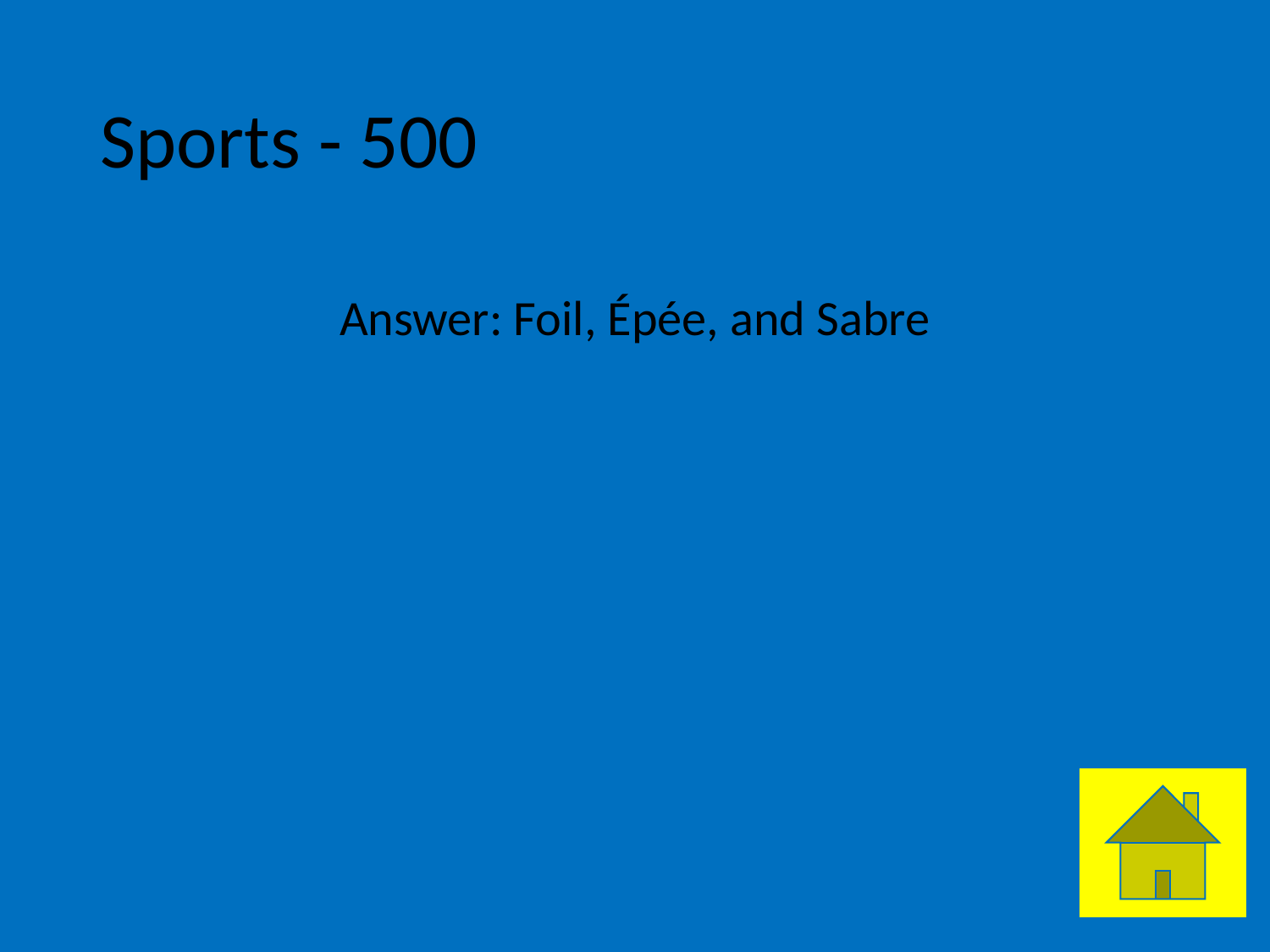

# Sports - 500
Answer: Foil, Épée, and Sabre